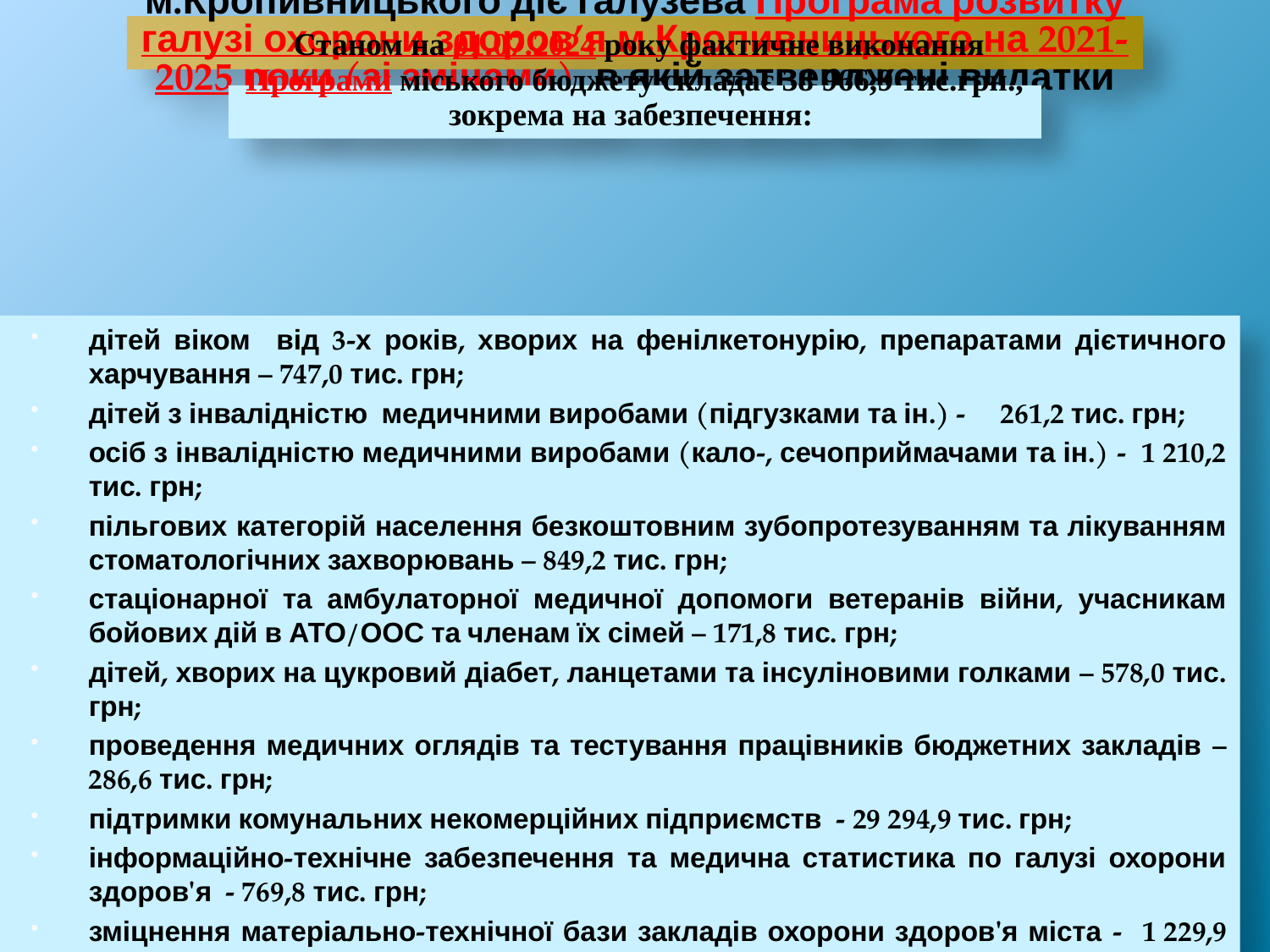

дітей віком  від 3-х років, хворих на фенілкетонурію, препаратами дієтичного харчування – 747,0 тис. грн;
дітей з інвалідністю  медичними виробами (підгузками та ін.) -     261,2 тис. грн;
осіб з інвалідністю медичними виробами (кало-, сечоприймачами та ін.) -  1 210,2 тис. грн;
пільгових категорій населення безкоштовним зубопротезуванням та лікуванням стоматологічних захворювань – 849,2 тис. грн;
стаціонарної та амбулаторної медичної допомоги ветеранів війни, учасникам бойових дій в АТО/ООС та членам їх сімей – 171,8 тис. грн;
дітей, хворих на цукровий діабет, ланцетами та інсуліновими голками – 578,0 тис. грн;
проведення медичних оглядів та тестування працівників бюджетних закладів – 286,6 тис. грн;
підтримки комунальних некомерційних підприємств  - 29 294,9 тис. грн;
інформаційно-технічне забезпечення та медична статистика по галузі охорони здоров'я  - 769,8 тис. грн;
зміцнення матеріально-технічної бази закладів охорони здоров'я міста -  1 229,9 тис. грн.